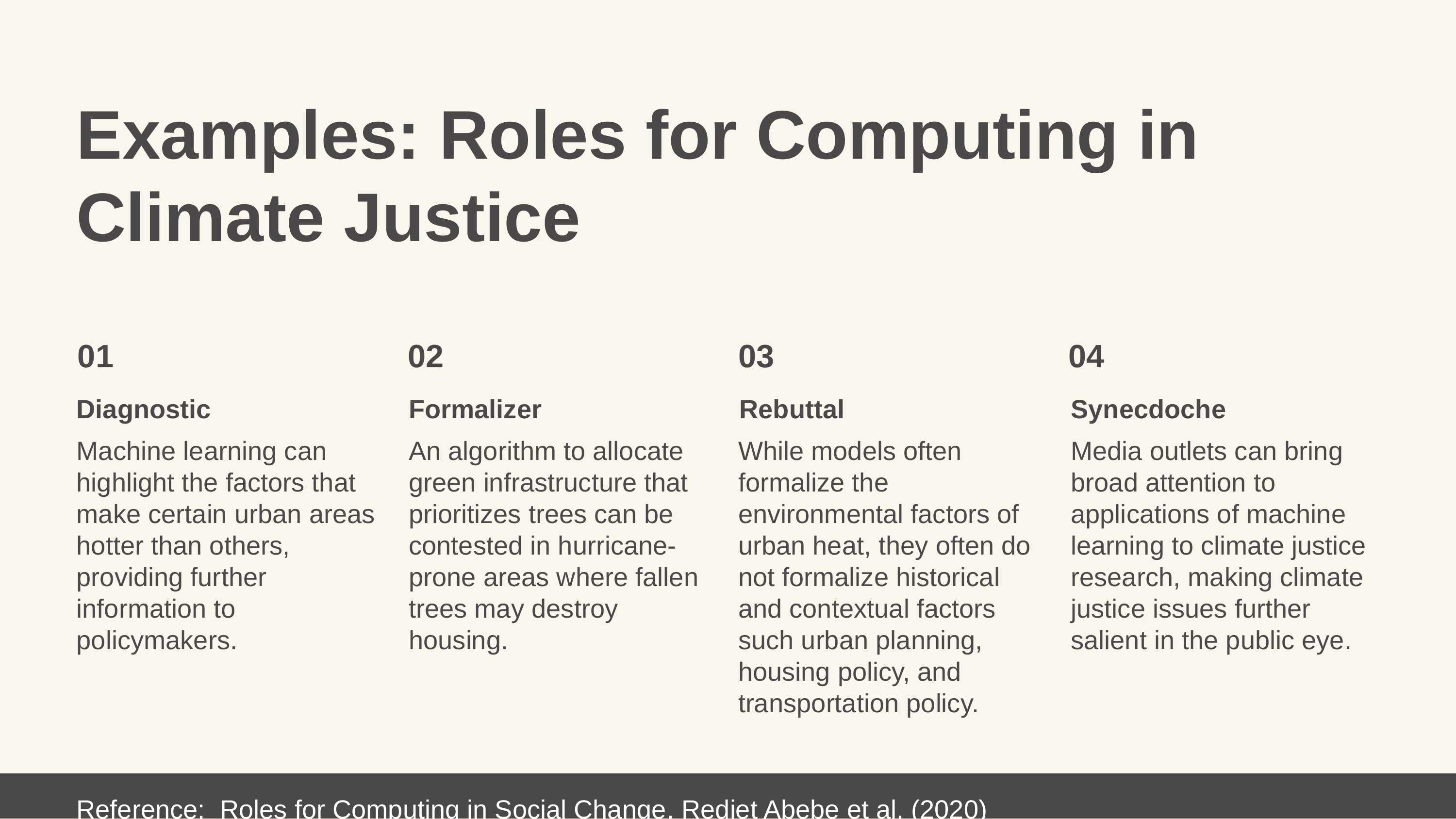

Examples: Roles for Computing in Climate Justice
01
02
03
04
Diagnostic
Formalizer
Rebuttal
Synecdoche
Machine learning can highlight the factors that make certain urban areas hotter than others, providing further information to policymakers.
An algorithm to allocate green infrastructure that prioritizes trees can be contested in hurricane-prone areas where fallen trees may destroy housing.
While models often formalize the environmental factors of urban heat, they often do not formalize historical and contextual factors such urban planning, housing policy, and transportation policy.
Media outlets can bring broad attention to applications of machine learning to climate justice research, making climate justice issues further salient in the public eye.

Reference:  Roles for Computing in Social Change, Rediet Abebe et al. (2020)